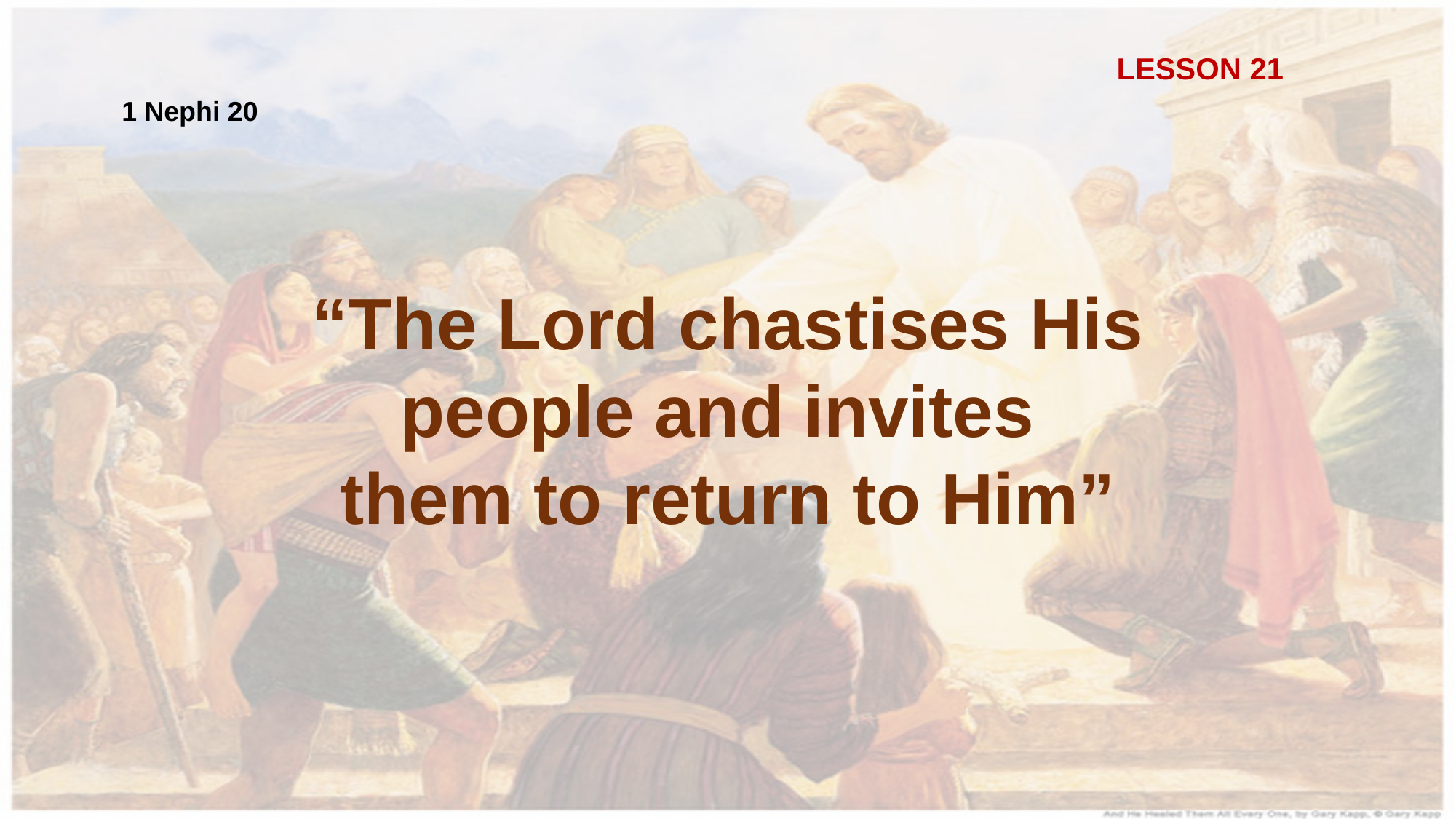

LESSON 21
1 Nephi 20
“The Lord chastises His people and invites
them to return to Him”